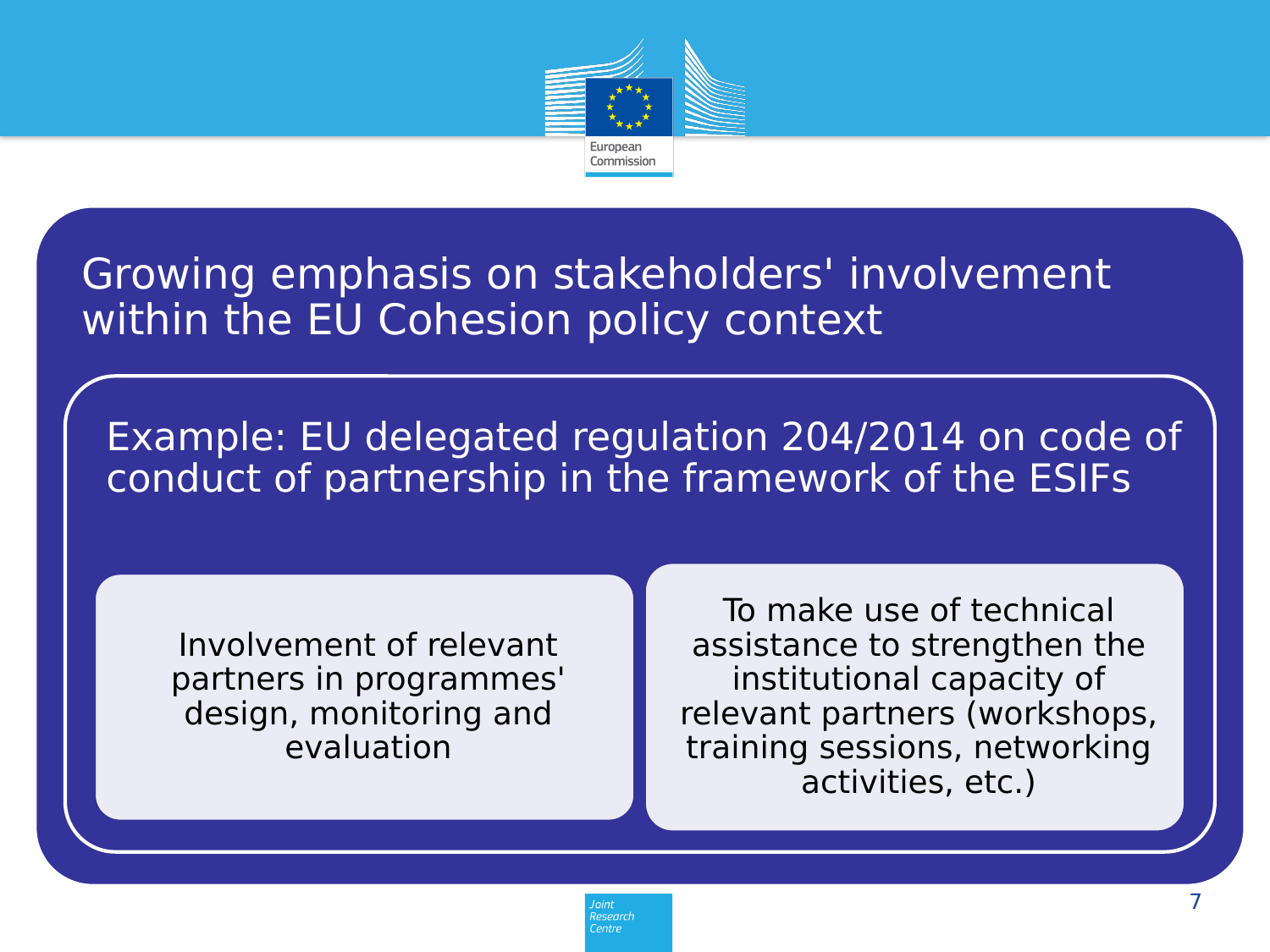

Growing emphasis on stakeholders' involvement within the EU Cohesion policy context
Example: EU delegated regulation 204/2014 on code of conduct of partnership in the framework of the ESIFs
Involvement of relevant partners in programmes' design, monitoring and evaluation
To make use of technical assistance to strengthen the institutional capacity of relevant partners (workshops, training sessions, networking activities, etc.)